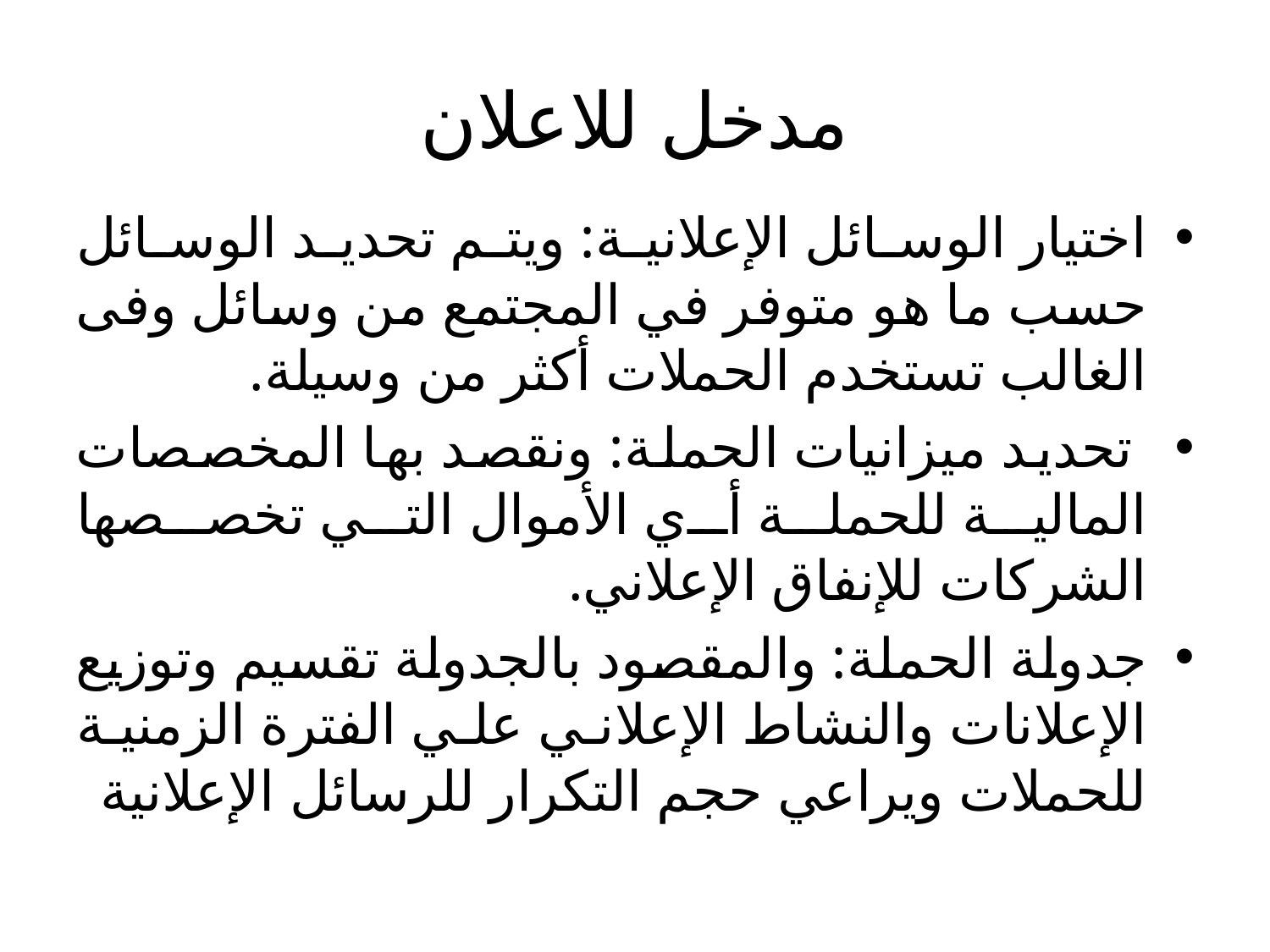

# مدخل للاعلان
اختيار الوسائل الإعلانية: ويتم تحديد الوسائل حسب ما هو متوفر في المجتمع من وسائل وفى الغالب تستخدم الحملات أكثر من وسيلة.
 تحديد ميزانيات الحملة: ونقصد بها المخصصات المالية للحملة أي الأموال التي تخصصها الشركات للإنفاق الإعلاني.
جدولة الحملة: والمقصود بالجدولة تقسيم وتوزيع الإعلانات والنشاط الإعلاني علي الفترة الزمنية للحملات ويراعي حجم التكرار للرسائل الإعلانية